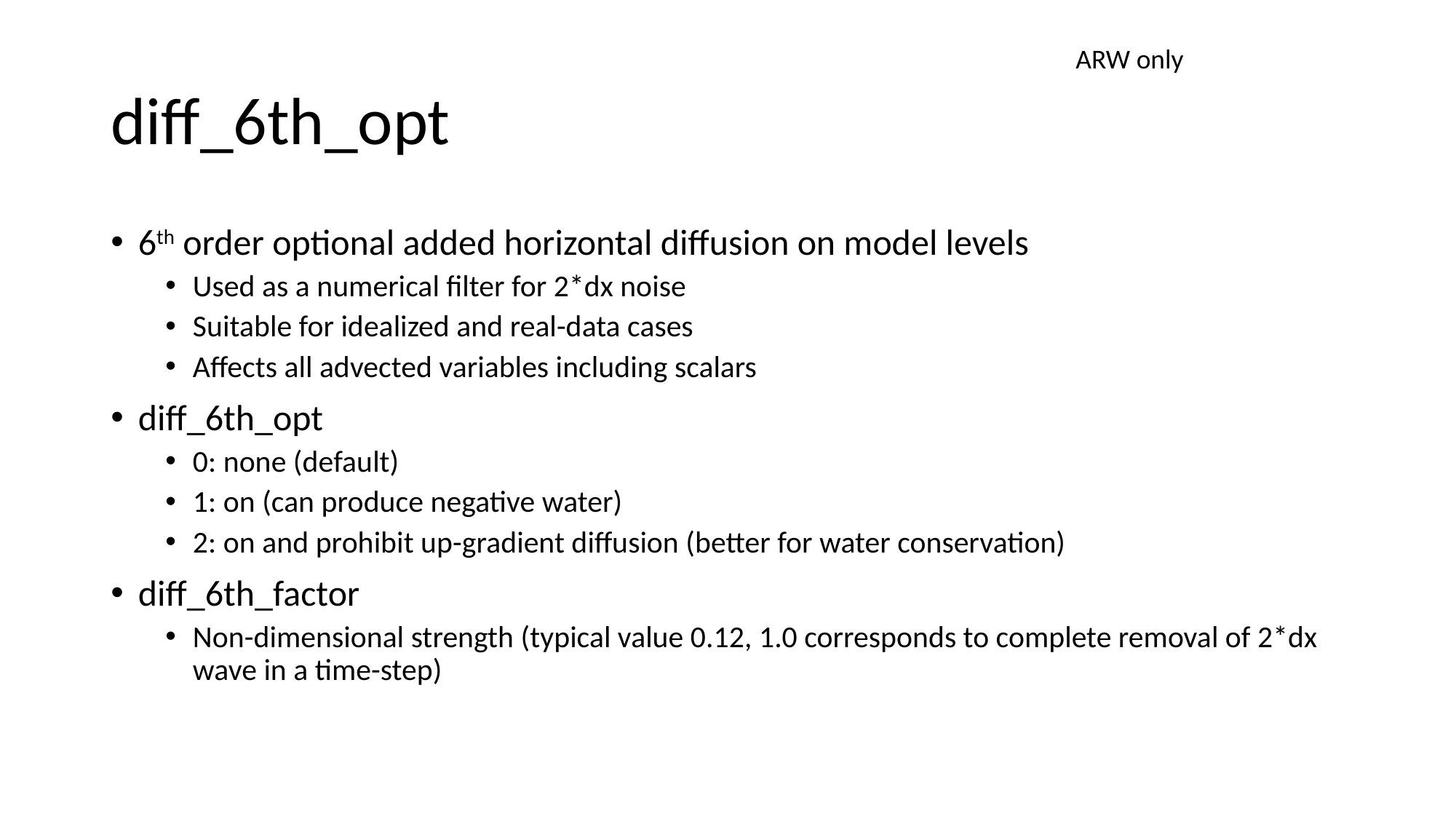

ARW only
# diff_6th_opt
6th order optional added horizontal diffusion on model levels
Used as a numerical filter for 2*dx noise
Suitable for idealized and real-data cases
Affects all advected variables including scalars
diff_6th_opt
0: none (default)
1: on (can produce negative water)
2: on and prohibit up-gradient diffusion (better for water conservation)
diff_6th_factor
Non-dimensional strength (typical value 0.12, 1.0 corresponds to complete removal of 2*dx wave in a time-step)